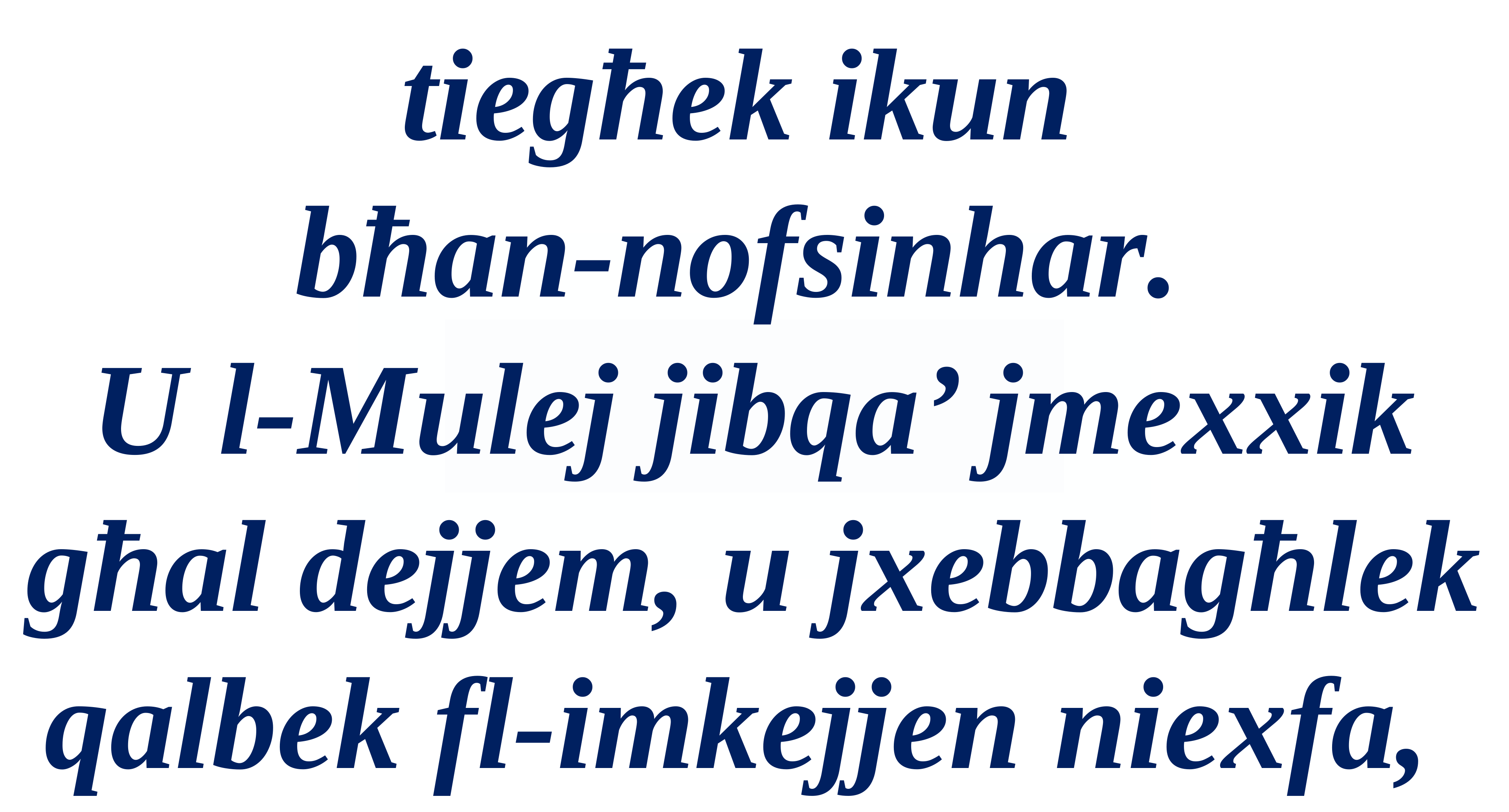

tiegħek ikun
bħan-nofsinhar.
U l-Mulej jibqa’ jmexxik għal dejjem, u jxebbagħlek qalbek fl-imkejjen niexfa,